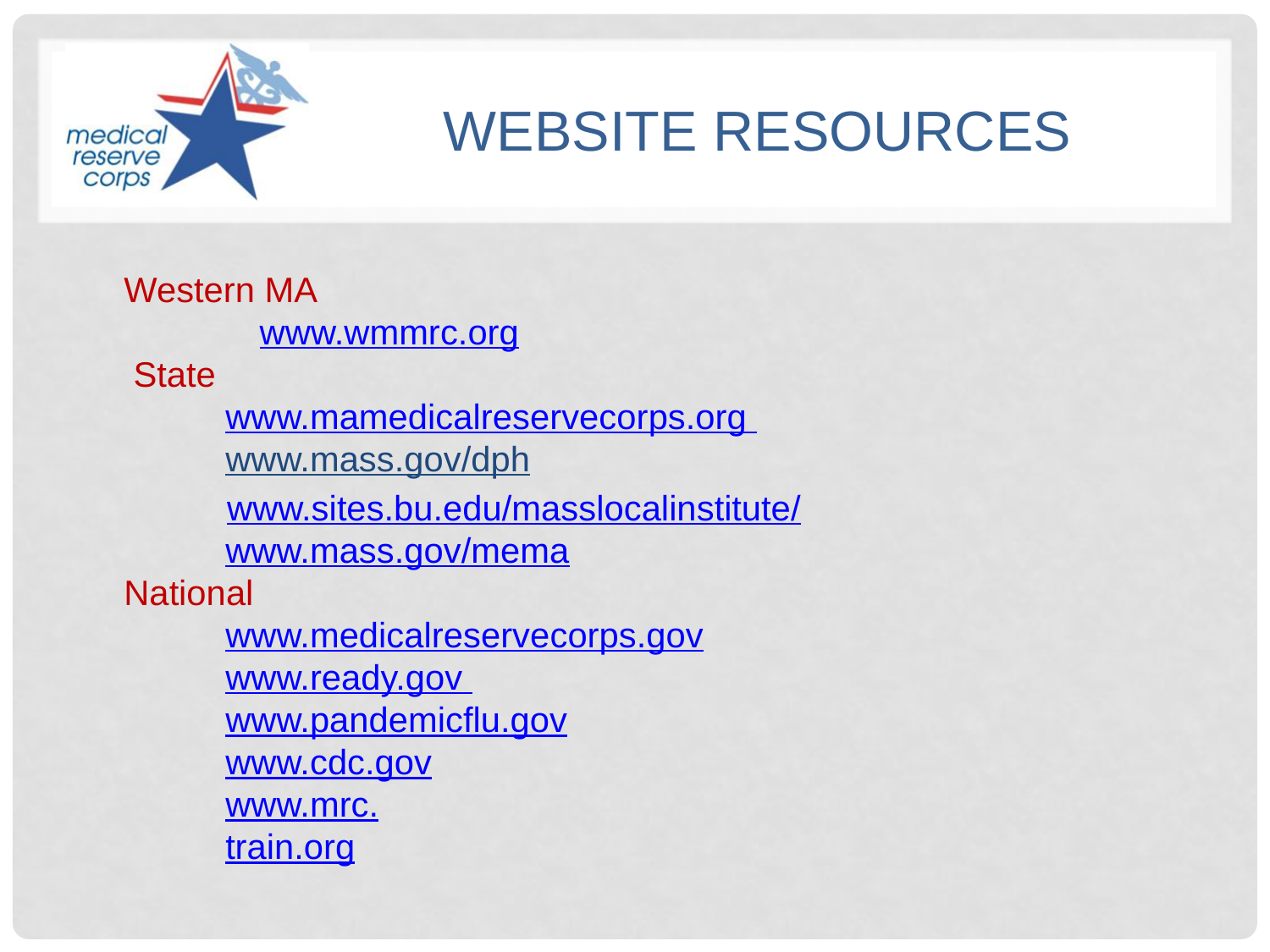

# Website Resources
Western MA
		www.wmmrc.org
 State
www.mamedicalreservecorps.org
www.mass.gov/dph
www.sites.bu.edu/masslocalinstitute/
www.mass.gov/mema
National
www.medicalreservecorps.gov
www.ready.gov
www.pandemicflu.gov
www.cdc.gov
www.mrc.
train.org